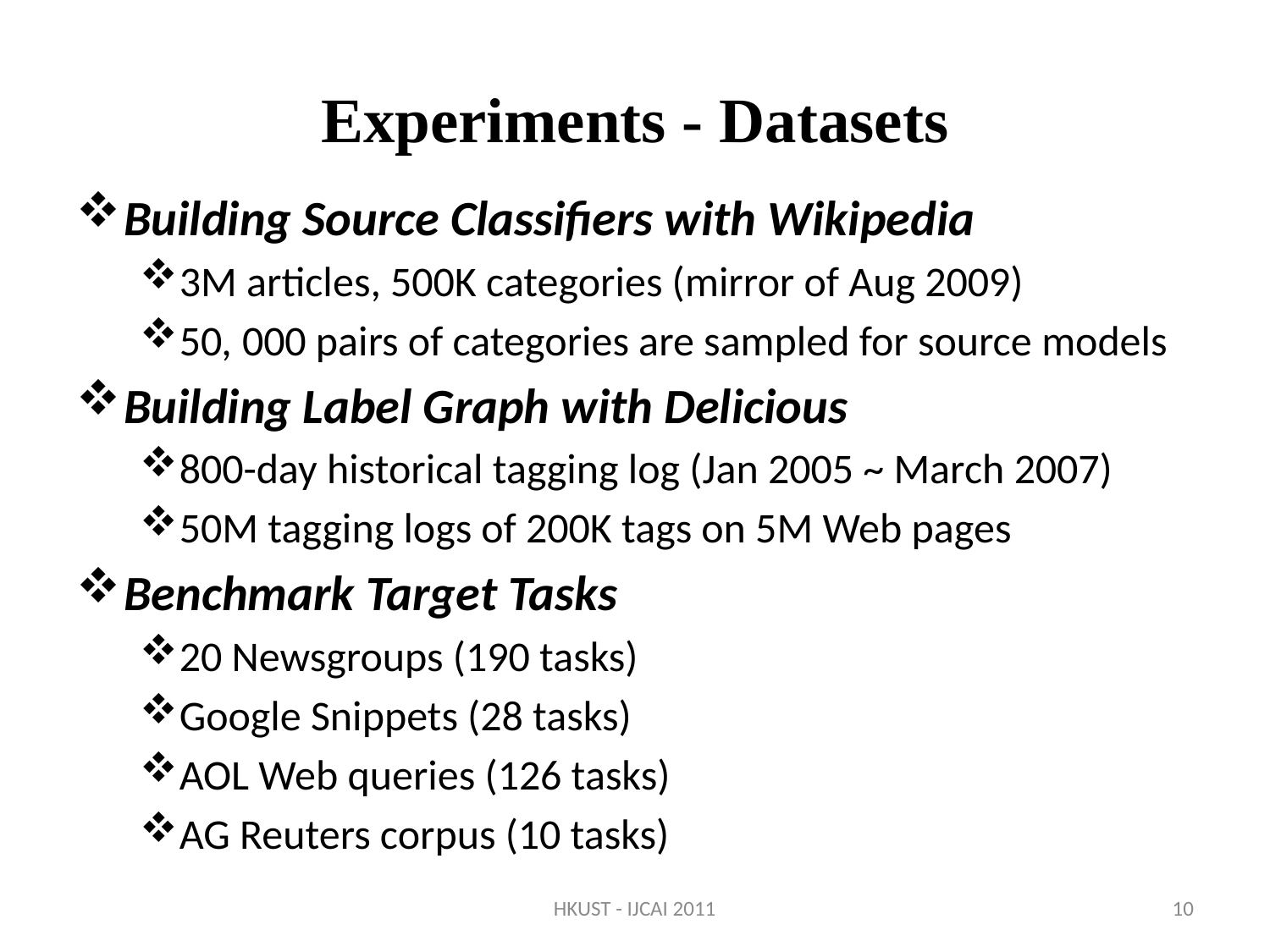

# Experiments - Datasets
Building Source Classifiers with Wikipedia
3M articles, 500K categories (mirror of Aug 2009)
50, 000 pairs of categories are sampled for source models
Building Label Graph with Delicious
800-day historical tagging log (Jan 2005 ~ March 2007)
50M tagging logs of 200K tags on 5M Web pages
Benchmark Target Tasks
20 Newsgroups (190 tasks)
Google Snippets (28 tasks)
AOL Web queries (126 tasks)
AG Reuters corpus (10 tasks)
HKUST - IJCAI 2011
10